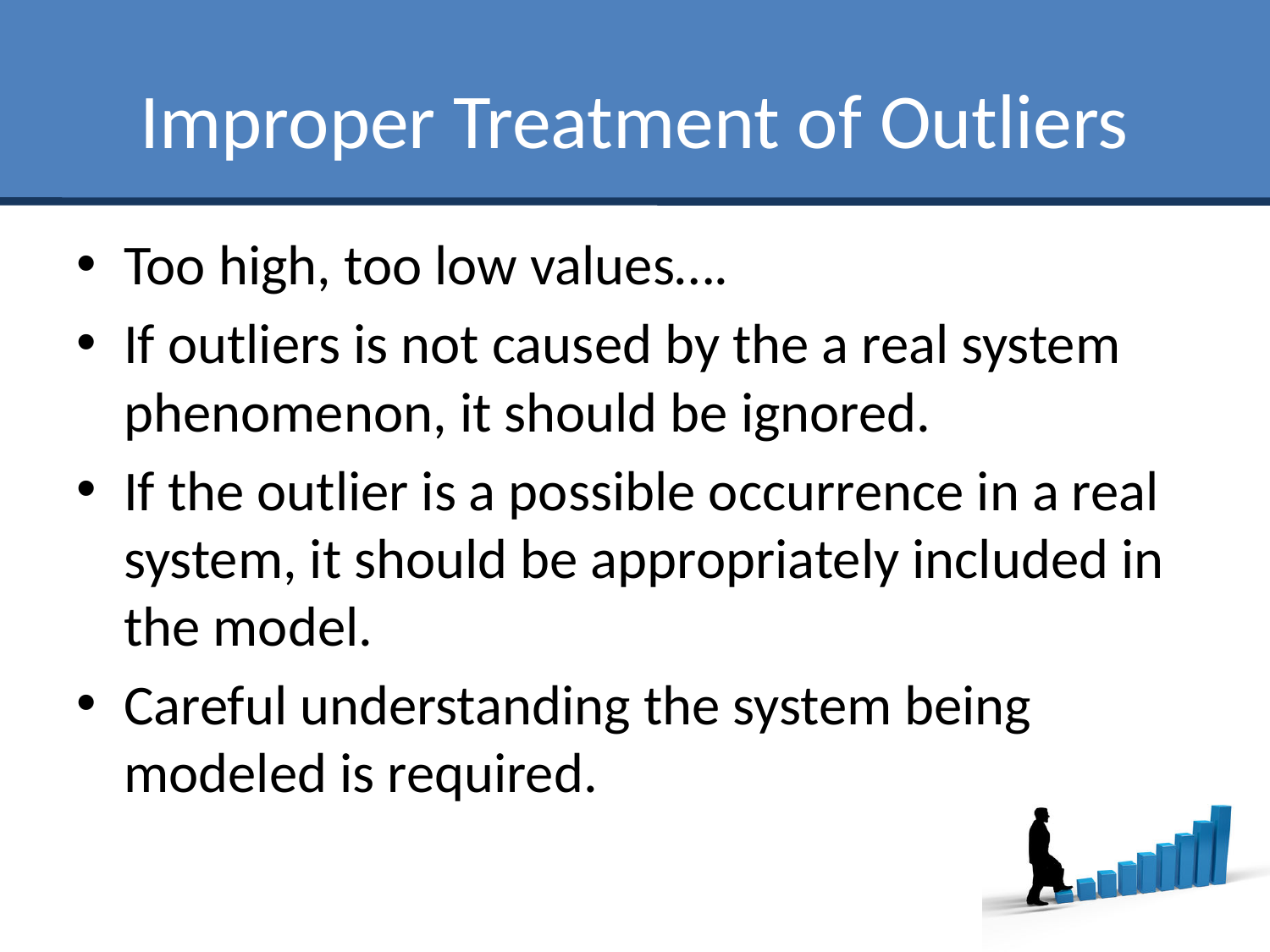

# Improper Treatment of Outliers
Too high, too low values….
If outliers is not caused by the a real system phenomenon, it should be ignored.
If the outlier is a possible occurrence in a real system, it should be appropriately included in the model.
Careful understanding the system being modeled is required.